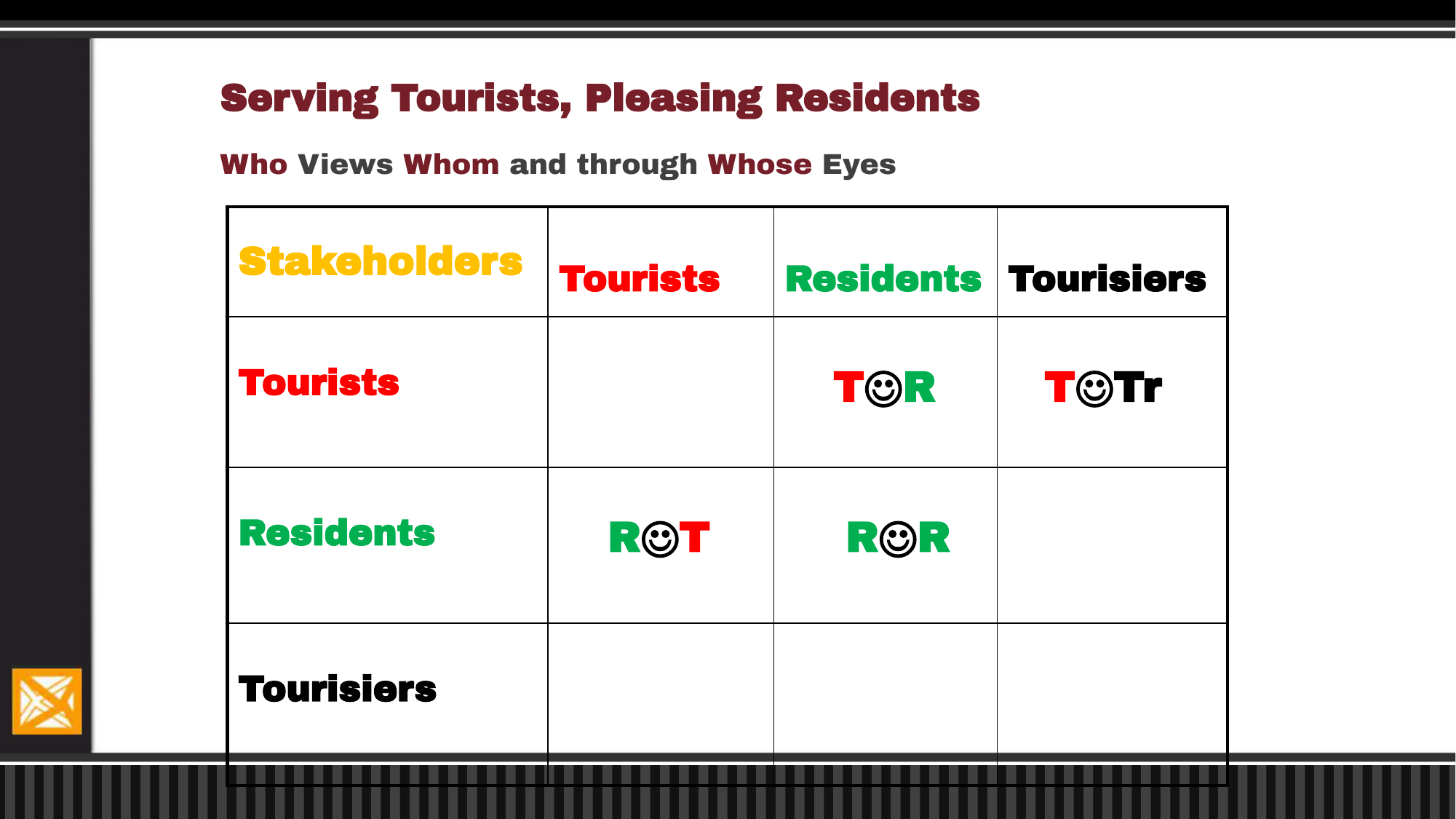

# Serving Tourists, Pleasing Residents Who Views Whom and through Whose Eyes

| Stakeholders | Tourists | Residents | Tourisiers |
| --- | --- | --- | --- |
| Tourists |  | T☺R | T☺Tr |
| Residents | R☺T | R☺R |  |
| Tourisiers |  |  |  |